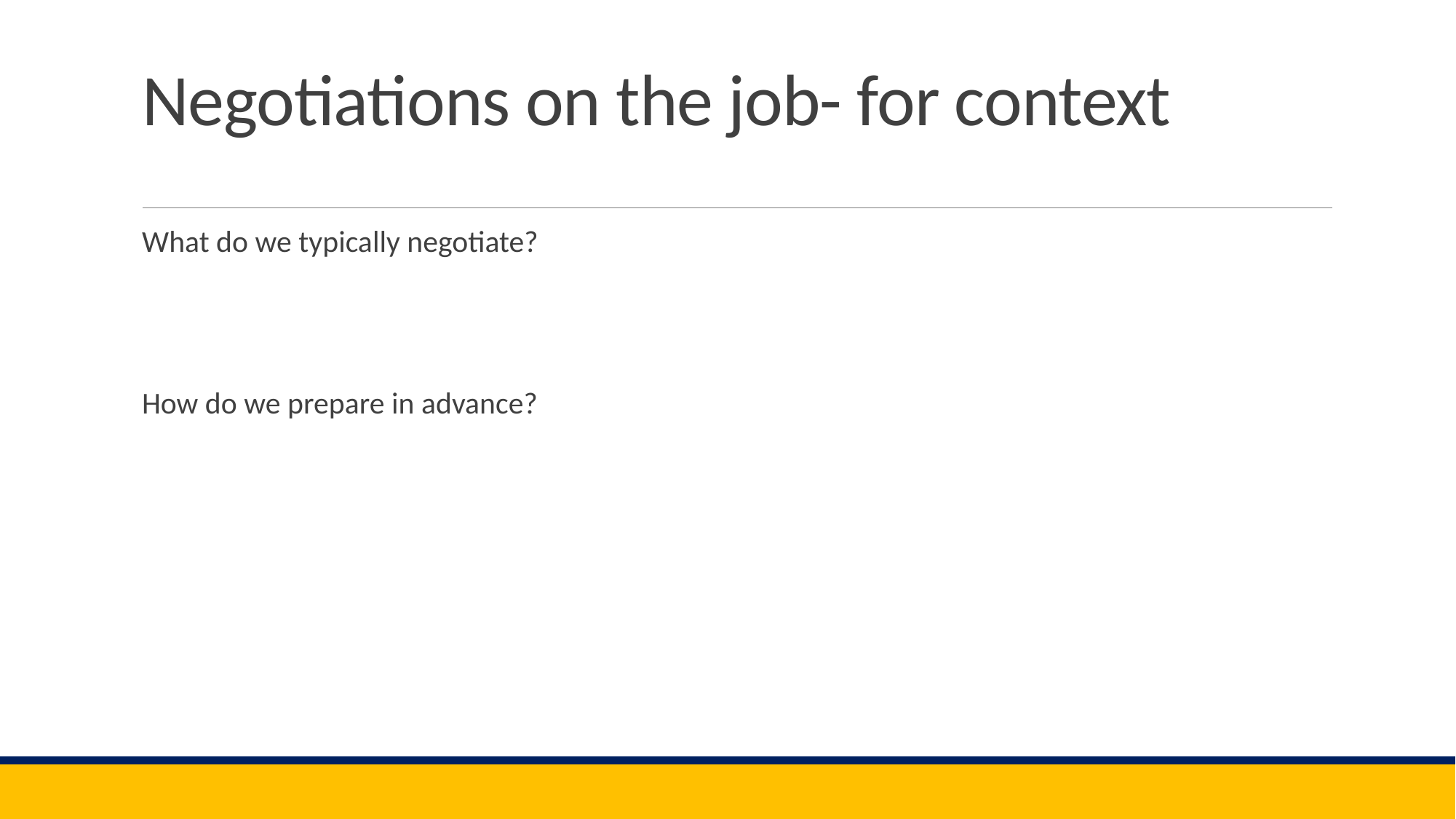

# Negotiations on the job- for context
What do we typically negotiate?

How do we prepare in advance?